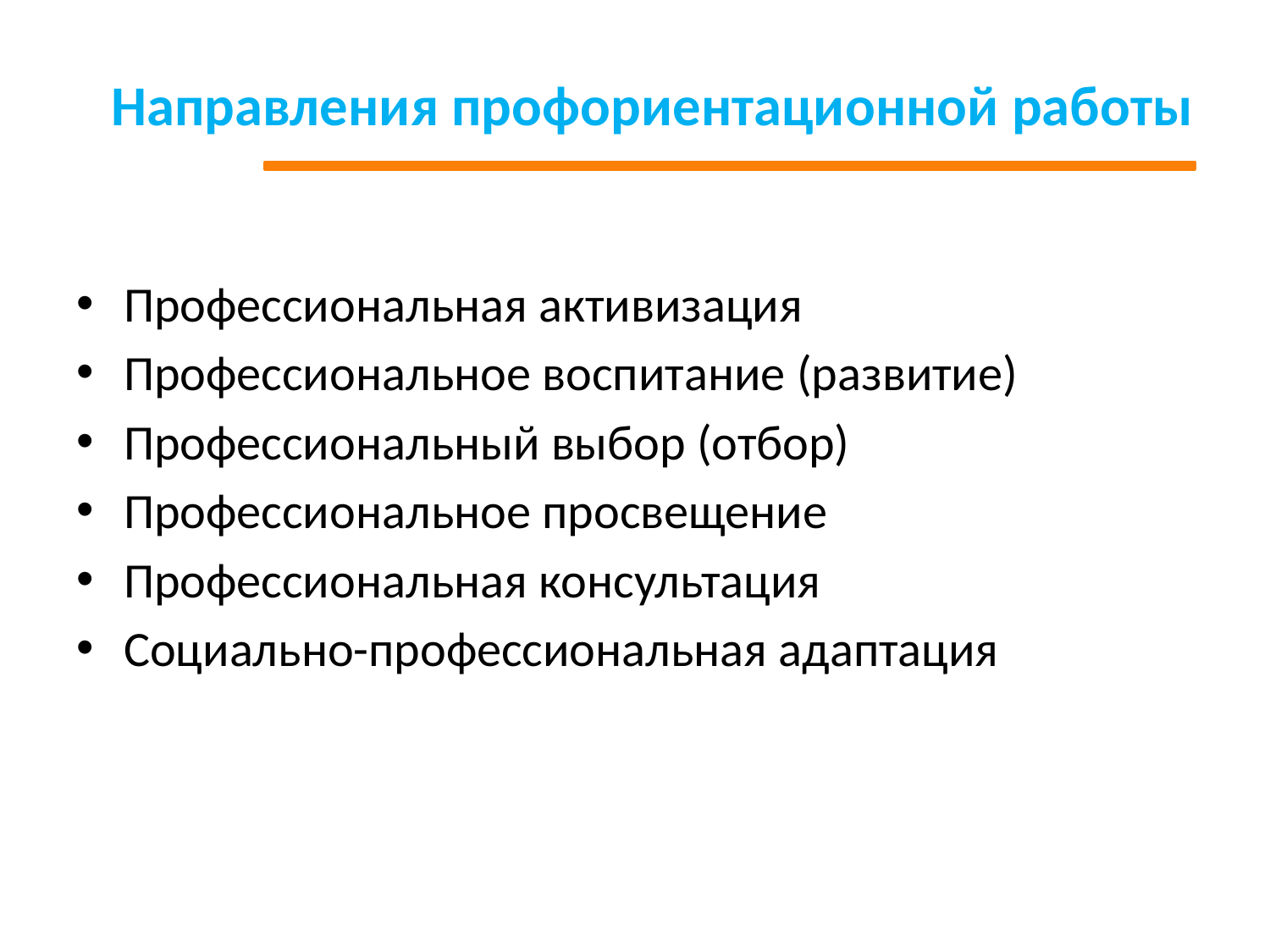

# Направления профориентационной работы

Профессиональная активизация
Профессиональное воспитание (развитие)
Профессиональный выбор (отбор)
Профессиональное просвещение
Профессиональная консультация
Социально-профессиональная адаптация